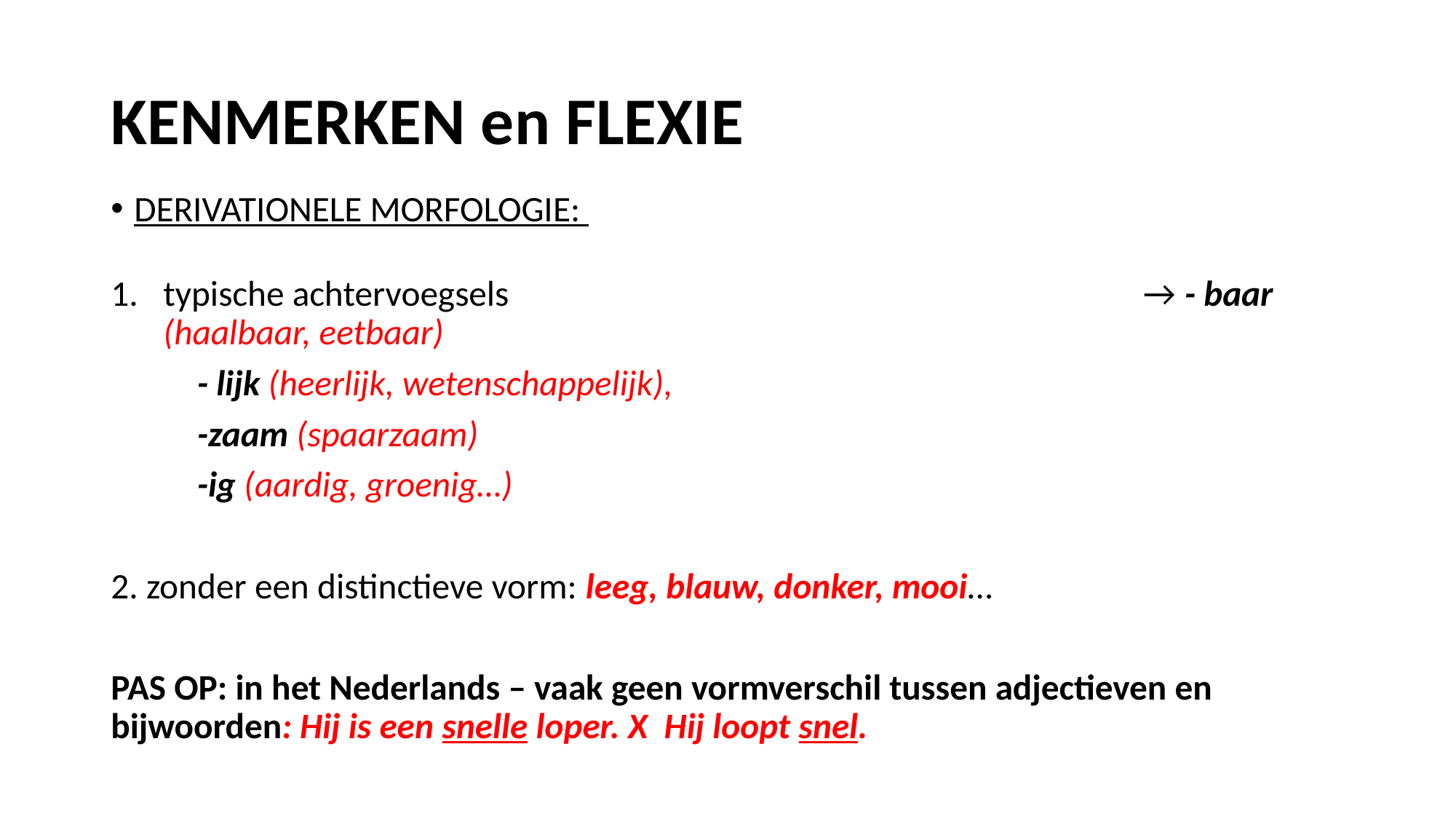

# KENMERKEN en FLEXIE
DERIVATIONELE MORFOLOGIE:

typische achtervoegsels                                               		                         → - baar (haalbaar, eetbaar)
	- lijk (heerlijk, wetenschappelijk),
	-zaam (spaarzaam)
	-ig (aardig, groenig…)

2. zonder een distinctieve vorm: leeg, blauw, donker, mooi…

PAS OP: in het Nederlands – vaak geen vormverschil tussen adjectieven en bijwoorden: Hij is een snelle loper. X  Hij loopt snel.